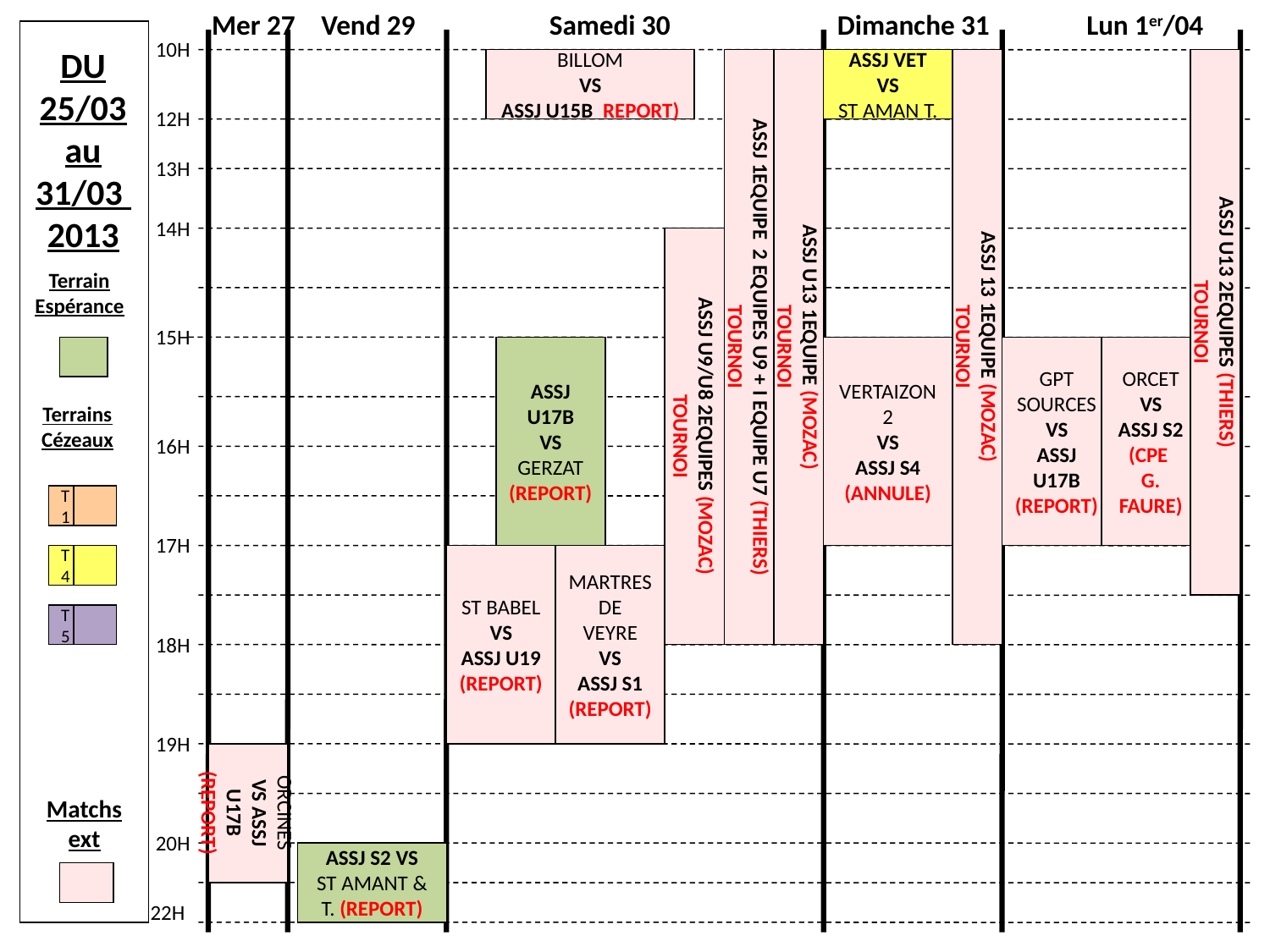

Mer 27
Vend 29
Lun 1er/04
Samedi 30
Dimanche 31
10H
12H
13H
14H
15H
16H
17H
18H
19H
20H
22H

DU 25/03 au 31/03  2013
Terrain Espérance

Terrains Cézeaux
T1

T4

T5

Matchs ext

BILLOM
VS
ASSJ U15B  REPORT)
ASSJ 1EQUIPE  2 EQUIPES U9 + I EQUIPE U7 (THIERS)
TOURNOI
ASSJ U13 1EQUIPE (MOZAC)
TOURNOI
ASSJ VET
VS
ST AMAN T.
ASSJ 13 1EQUIPE (MOZAC)
TOURNOI
ASSJ U13 2EQUIPES (THIERS)
TOURNOI
ASSJ U9/U8 2EQUIPES (MOZAC)
TOURNOI
ASSJ U17B
VS
GERZAT
(REPORT)
VERTAIZON
2
VS
ASSJ S4
(ANNULE)
GPT SOURCES
VS
ASSJ U17B
(REPORT)
ORCET
VS
ASSJ S2
(CPE
G. FAURE)
ST BABEL
VS
ASSJ U19
(REPORT)
MARTRES DE
VEYRE
VS
ASSJ S1
(REPORT)
ORCINES
VS ASSJ U17B
(REPORT)
ASSJ S2 VS
ST AMANT & T. (REPORT)